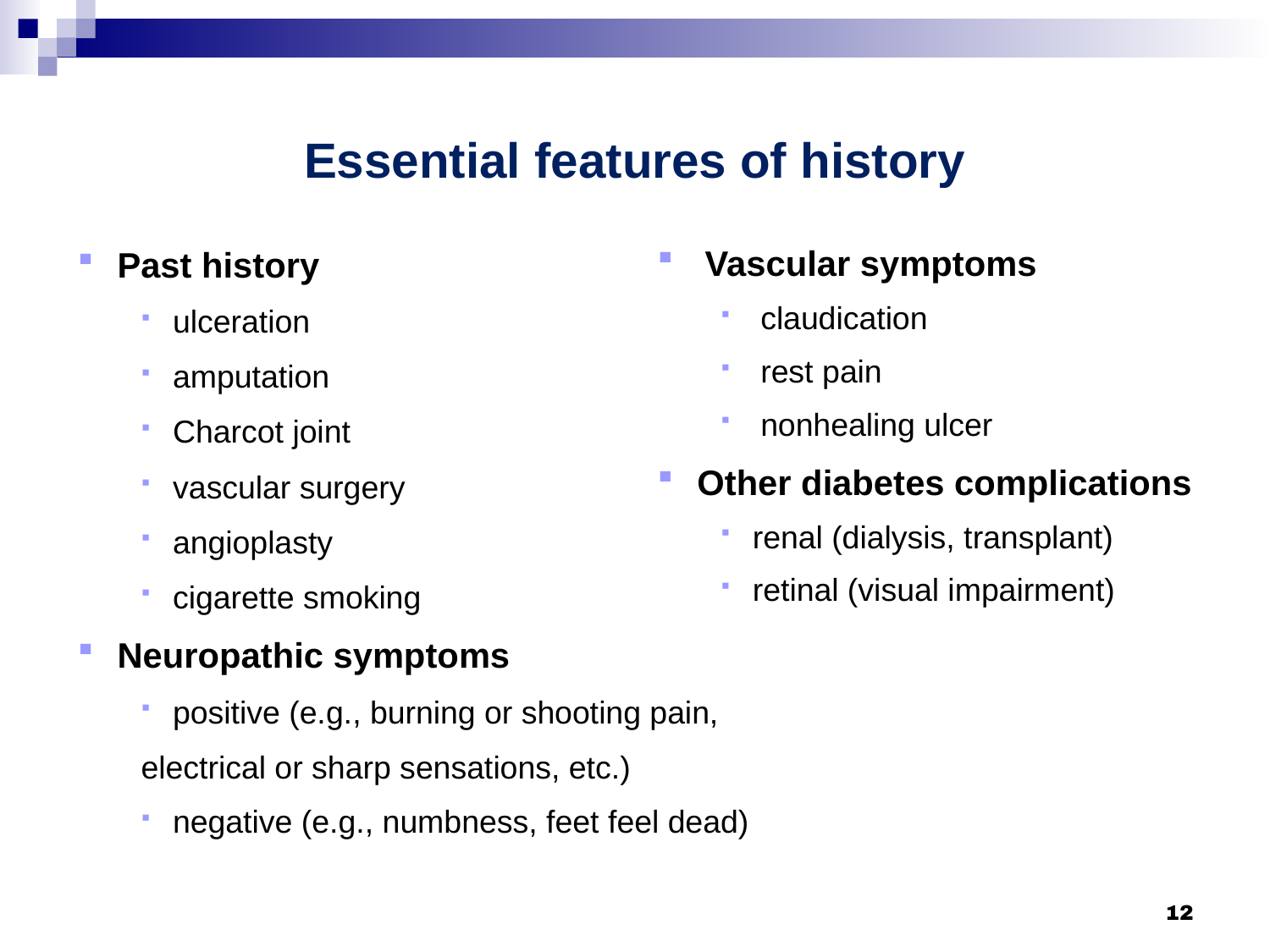

# Essential features of history
Vascular symptoms
claudication
rest pain
nonhealing ulcer
Other diabetes complications
renal (dialysis, transplant)
retinal (visual impairment)
Past history
ulceration
amputation
Charcot joint
vascular surgery
angioplasty
cigarette smoking
Neuropathic symptoms
positive (e.g., burning or shooting pain,
electrical or sharp sensations, etc.)
negative (e.g., numbness, feet feel dead)
12